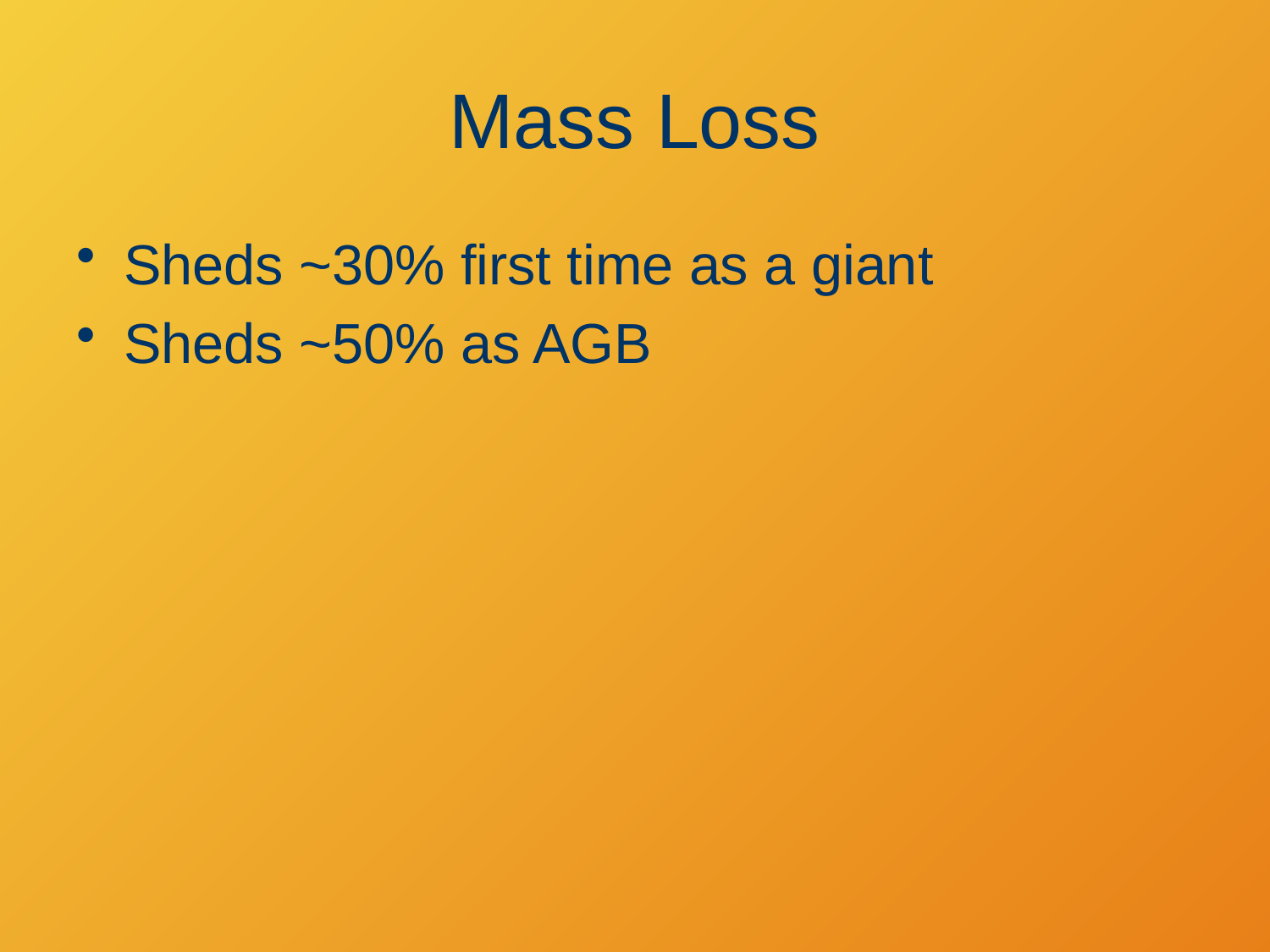

# Mass Loss
Sheds ~30% first time as a giant
Sheds ~50% as AGB